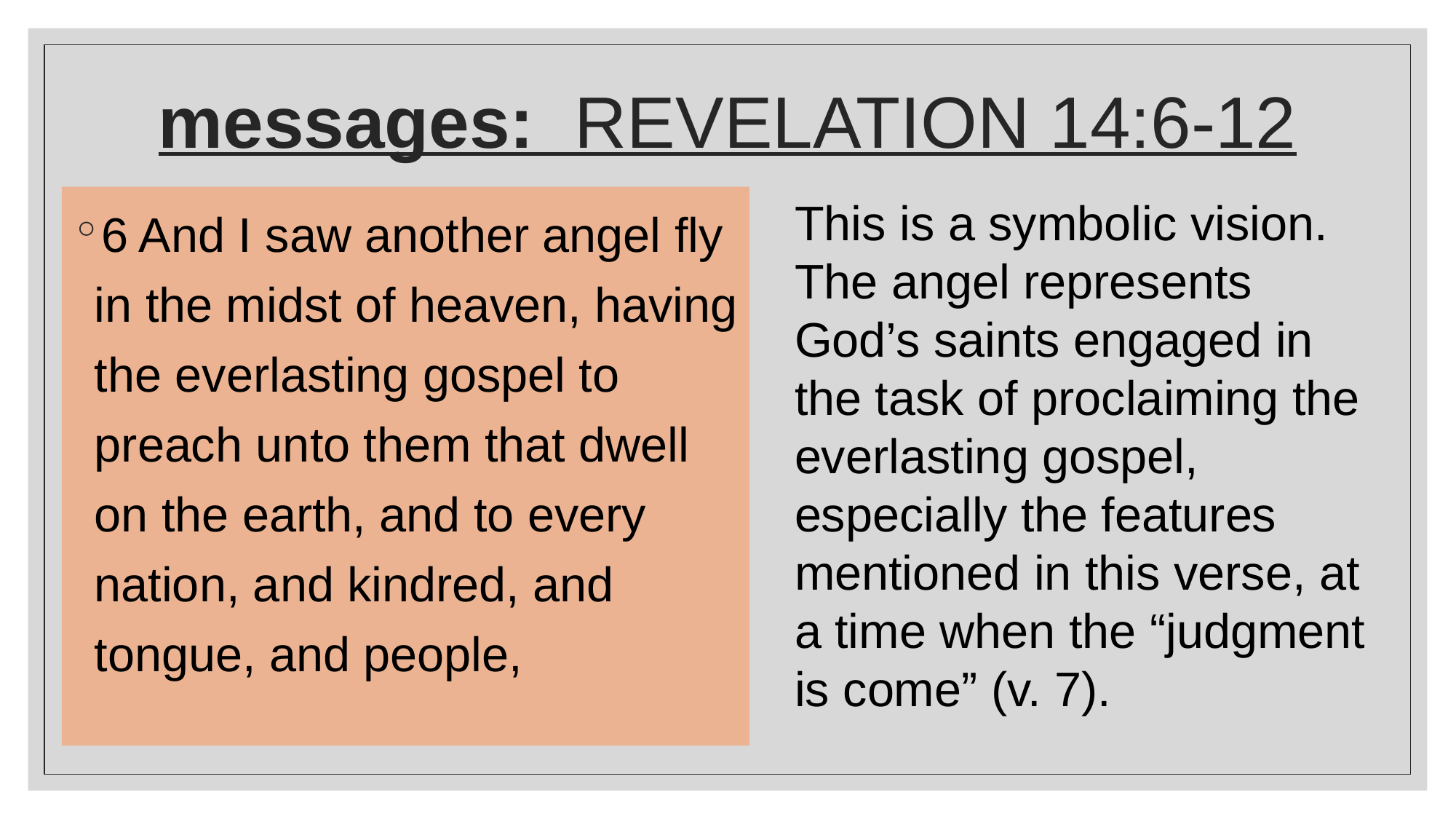

# messages:  REVELATION 14:6-12
6 And I saw another angel fly in the midst of heaven, having the everlasting gospel to preach unto them that dwell on the earth, and to every nation, and kindred, and tongue, and people,
This is a symbolic vision. The angel represents God’s saints engaged in the task of proclaiming the everlasting gospel, especially the features mentioned in this verse, at a time when the “judgment is come” (v. 7).